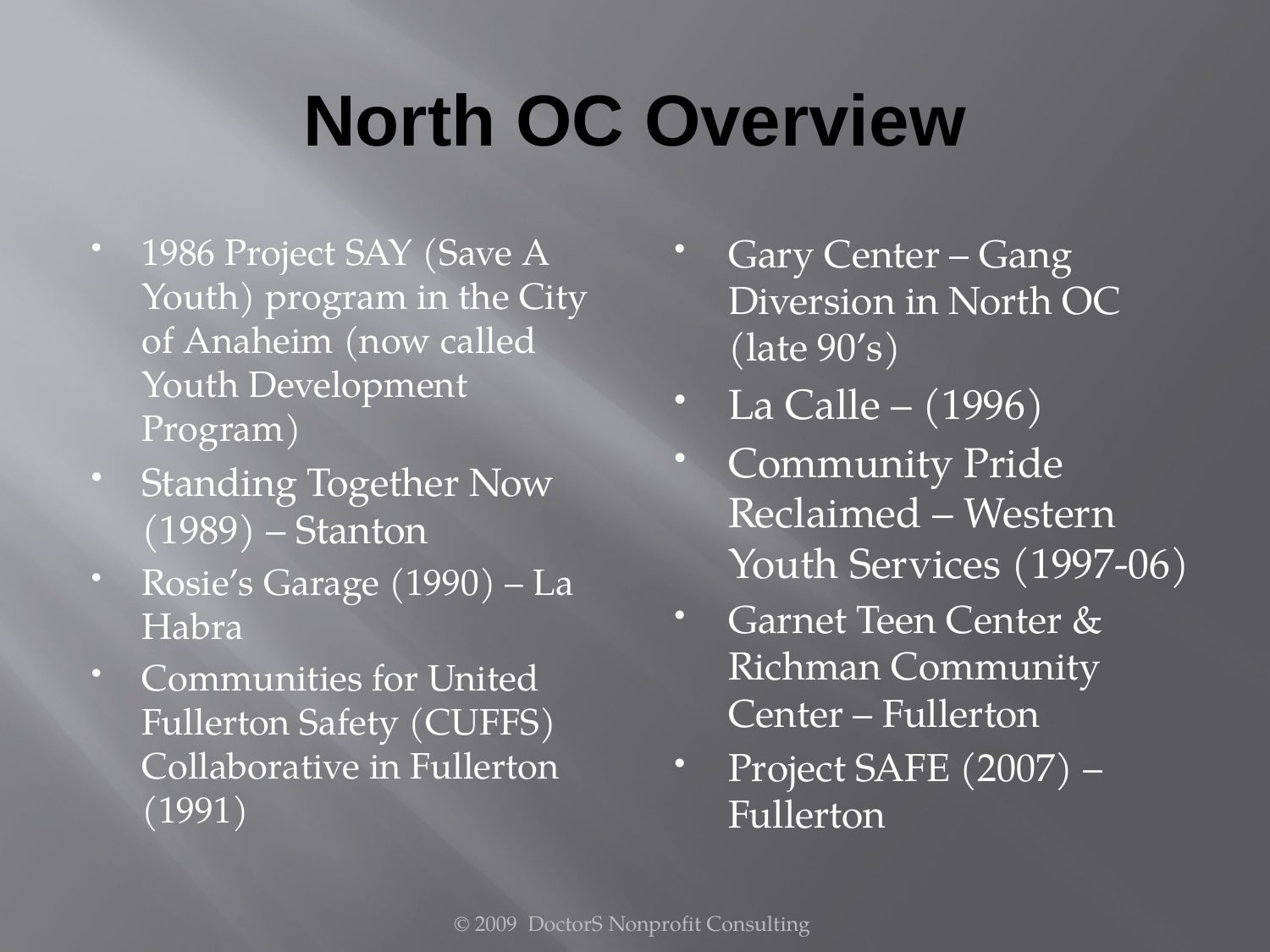

# North OC Overview
1986 Project SAY (Save A Youth) program in the City of Anaheim (now called Youth Development Program)
Standing Together Now (1989) – Stanton
Rosie’s Garage (1990) – La Habra
Communities for United Fullerton Safety (CUFFS) Collaborative in Fullerton (1991)

Gary Center – Gang Diversion in North OC (late 90’s)
La Calle – (1996)
Community Pride Reclaimed – Western Youth Services (1997-06)
Garnet Teen Center & Richman Community Center – Fullerton
Project SAFE (2007) – Fullerton

© 2009  DoctorS Nonprofit Consulting